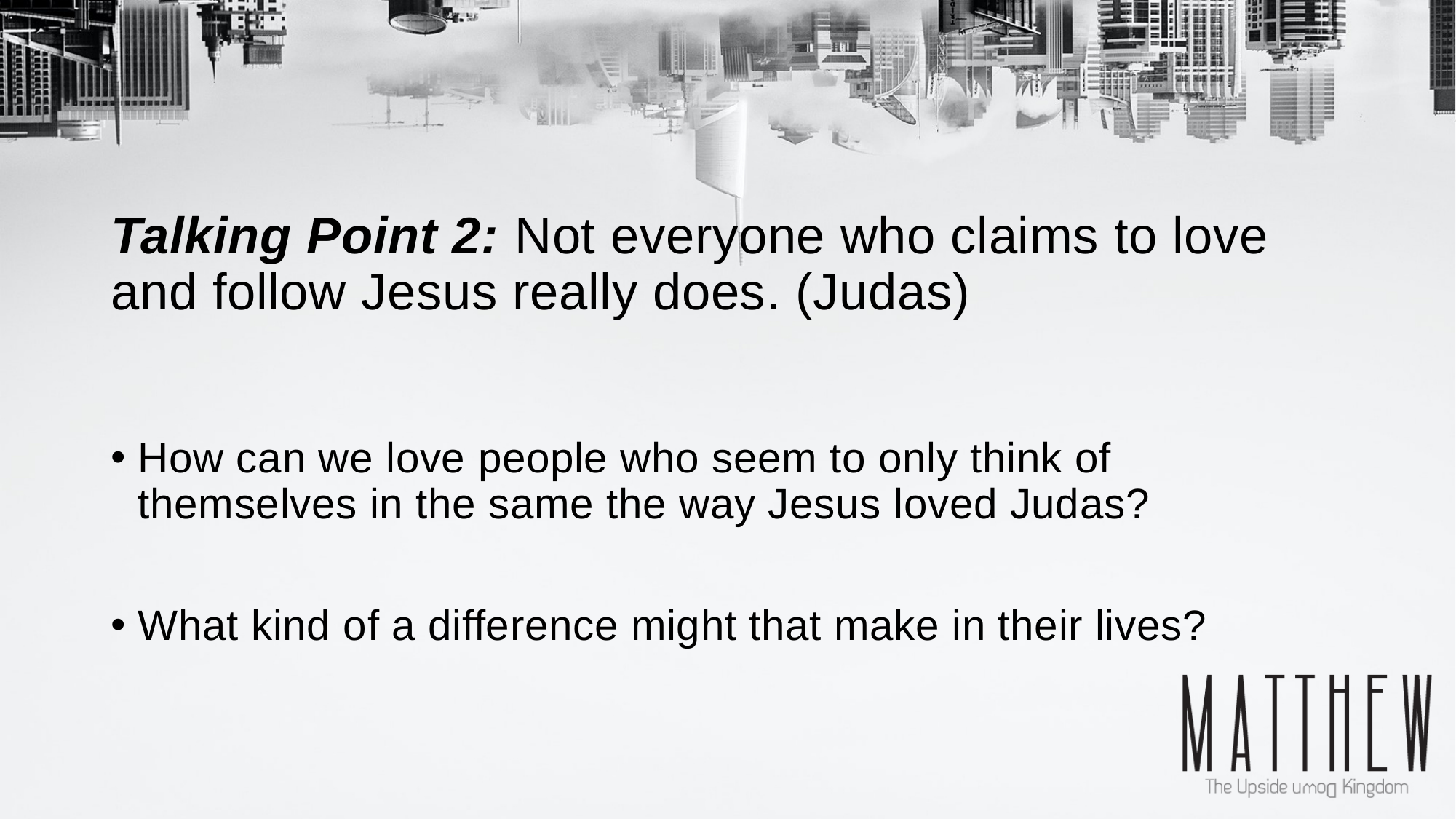

# Talking Point 2: Not everyone who claims to love and follow Jesus really does. (Judas)
How can we love people who seem to only think of themselves in the same the way Jesus loved Judas?

What kind of a difference might that make in their lives?